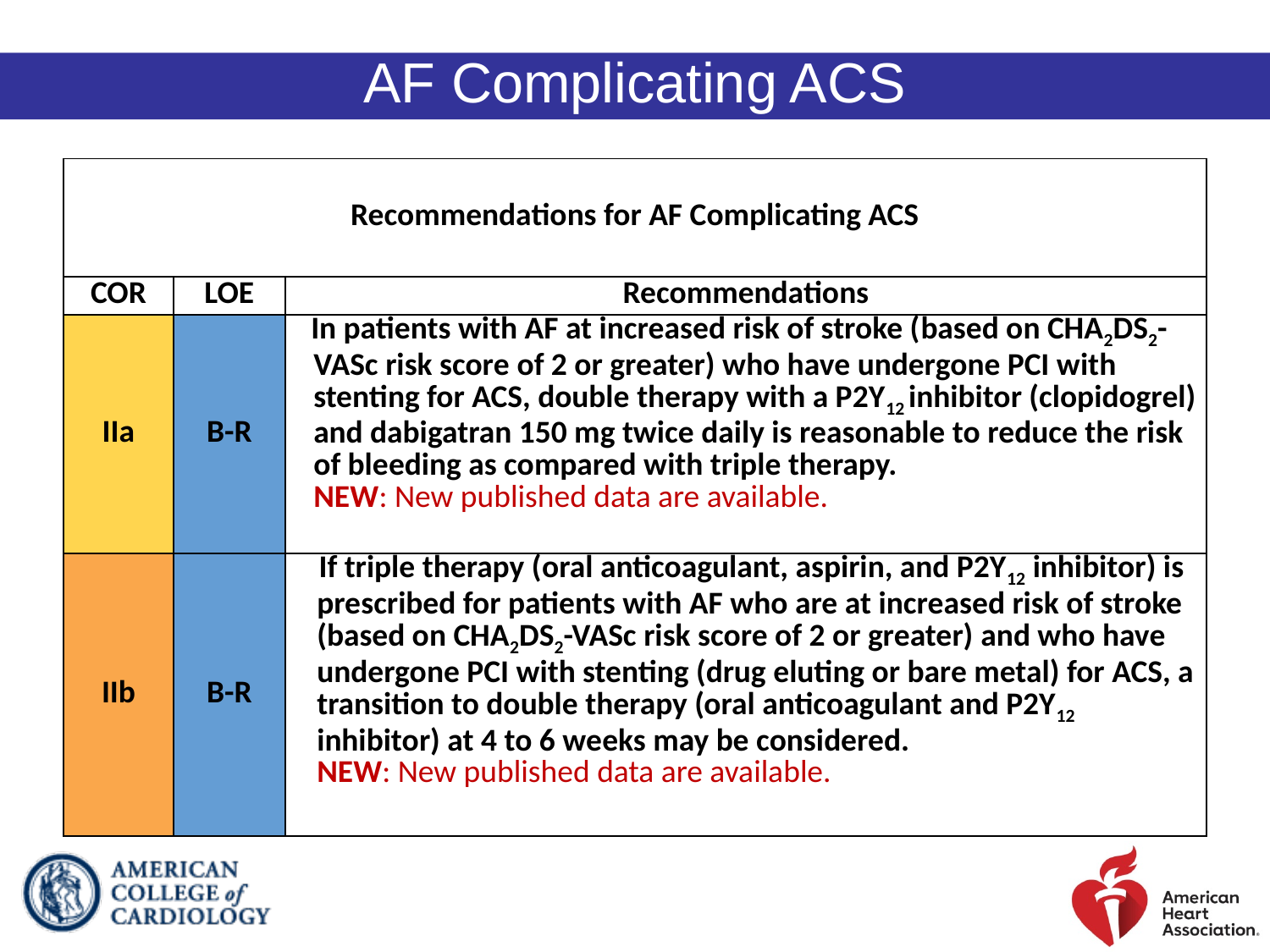

AF Complicating ACS
| Recommendations for AF Complicating ACS |  |  |
| --- | --- | --- |
| COR | LOE | Recommendations |
| IIa | B-R | In patients with AF at increased risk of stroke (based on CHA2DS2-VASc risk score of 2 or greater) who have undergone PCI with stenting for ACS, double therapy with a P2Y12 inhibitor (clopidogrel) and dabigatran 150 mg twice daily is reasonable to reduce the risk of bleeding as compared with triple therapy. NEW: New published data are available. |
| IIb | B-R | If triple therapy (oral anticoagulant, aspirin, and P2Y12 inhibitor) is prescribed for patients with AF who are at increased risk of stroke (based on CHA2DS2-VASc risk score of 2 or greater) and who have undergone PCI with stenting (drug eluting or bare metal) for ACS, a transition to double therapy (oral anticoagulant and P2Y12 inhibitor) at 4 to 6 weeks may be considered. NEW: New published data are available. |